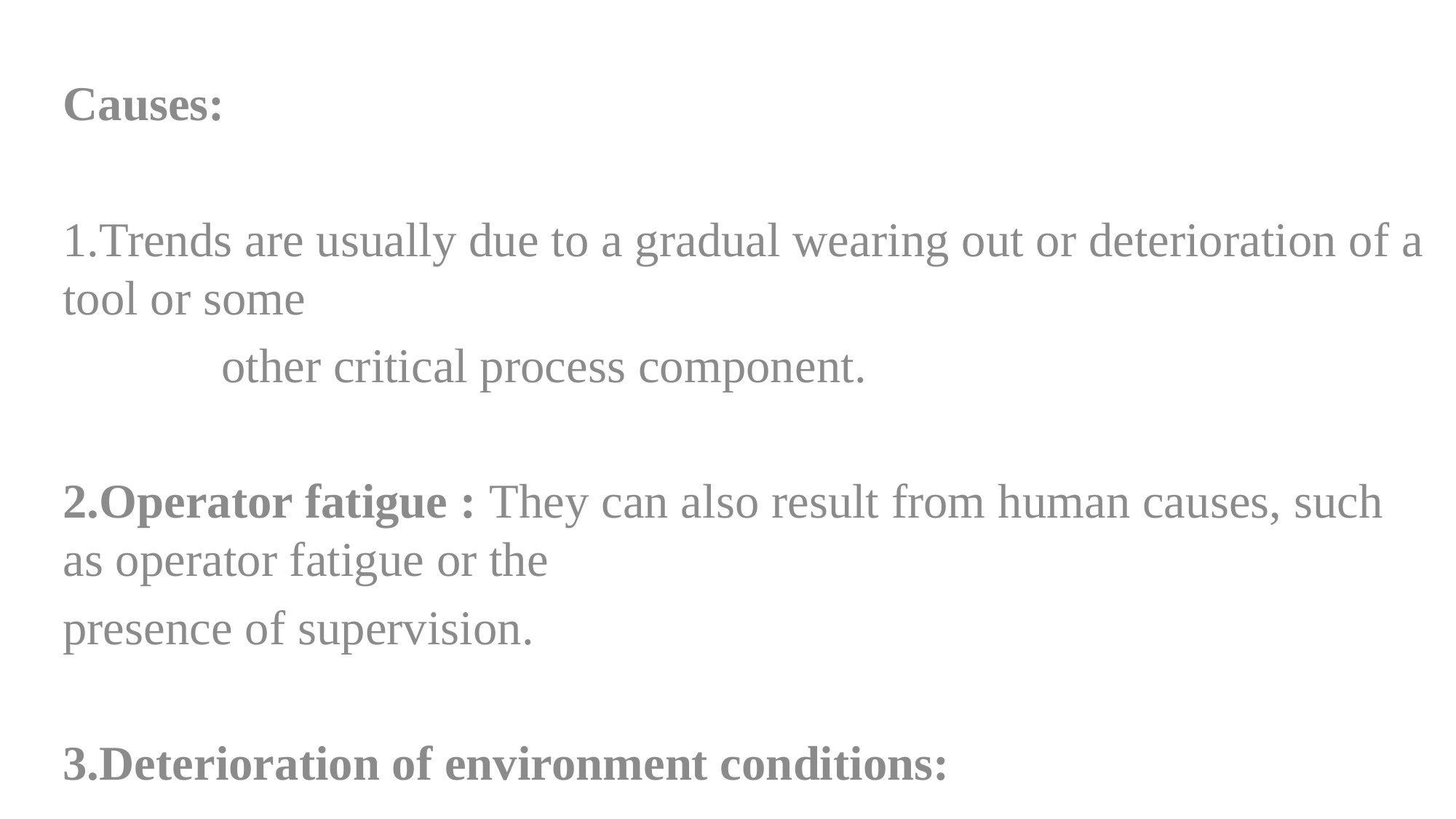

Causes:

1.Trends are usually due to a gradual wearing out or deterioration of a tool or some
             other critical process component.

2.Operator fatigue : They can also result from human causes, such as operator fatigue or the
presence of supervision.

3.Deterioration of environment conditions:

4.Accumulation of waste products : If waste products or chips are not removed from lathe then it happens.